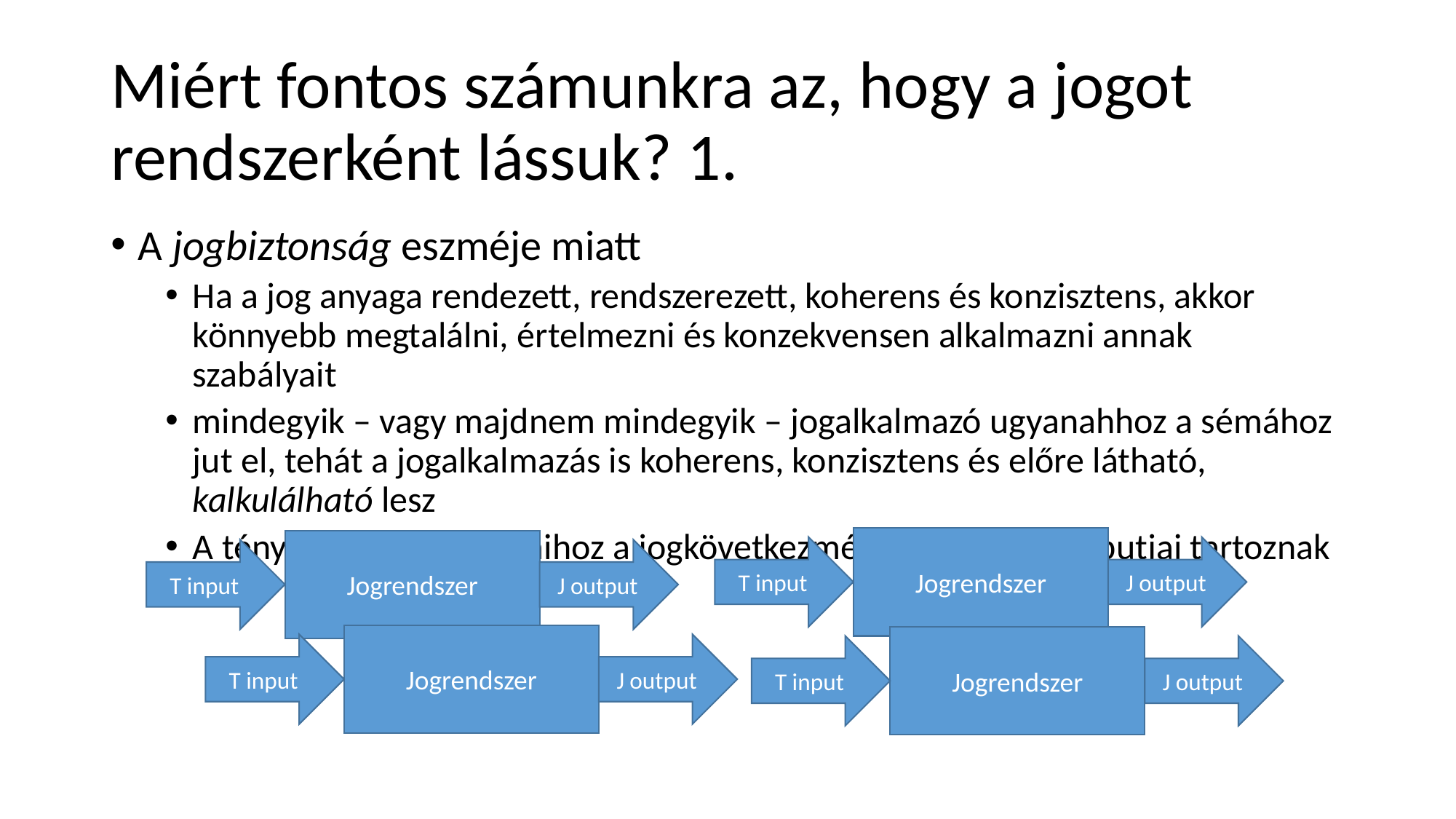

# Miért fontos számunkra az, hogy a jogot rendszerként lássuk? 1.
A jogbiztonság eszméje miatt
Ha a jog anyaga rendezett, rendszerezett, koherens és konzisztens, akkor könnyebb megtalálni, értelmezni és konzekvensen alkalmazni annak szabályait
mindegyik – vagy majdnem mindegyik – jogalkalmazó ugyanahhoz a sémához jut el, tehát a jogalkalmazás is koherens, konzisztens és előre látható, kalkulálható lesz
A tények azonos inputjaihoz a jogkövetkezmények azonos outputjai tartoznak
Jogrendszer
Jogrendszer
T input
J output
T input
J output
Jogrendszer
Jogrendszer
T input
J output
T input
J output